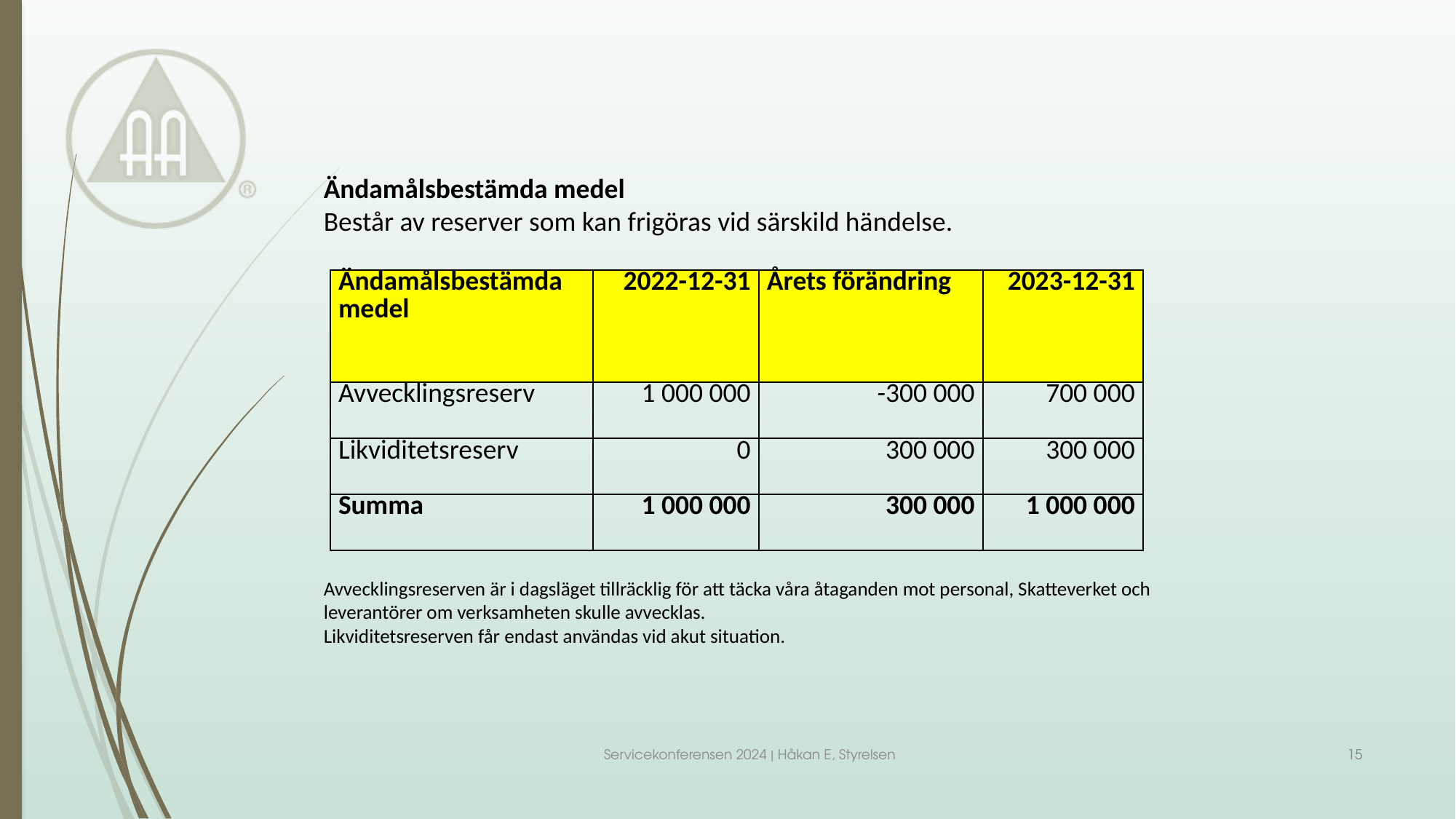

Ändamålsbestämda medel
Består av reserver som kan frigöras vid särskild händelse.
Avvecklingsreserven är i dagsläget tillräcklig för att täcka våra åtaganden mot personal, Skatteverket och leverantörer om verksamheten skulle avvecklas.
Likviditetsreserven får endast användas vid akut situation.
| Ändamålsbestämda medel | 2022-12-31 | Årets förändring | 2023-12-31 |
| --- | --- | --- | --- |
| Avvecklingsreserv | 1 000 000 | -300 000 | 700 000 |
| Likviditetsreserv | 0 | 300 000 | 300 000 |
| Summa | 1 000 000 | 300 000 | 1 000 000 |
Servicekonferensen 2024 | Håkan E, Styrelsen
15